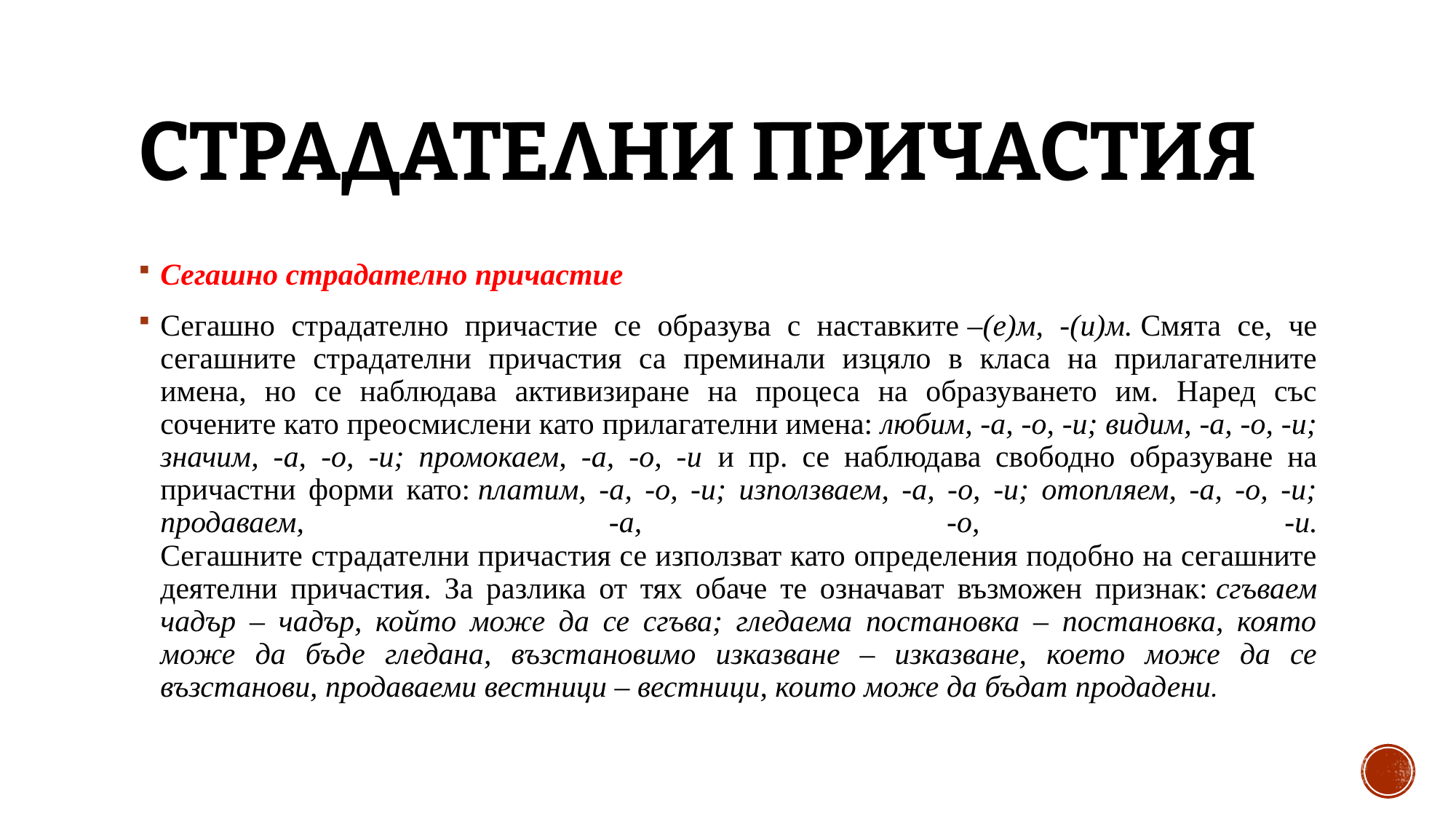

# Страдателни причастия
Сегашно страдателно причастие
Сегашно страдателно причастие се образува с наставките –(е)м, -(и)м. Смята се, че сегашните страдателни причастия са преминали изцяло в класа на прилагателните имена, но се наблюдава активизиране на процеса на образуването им. Наред със сочените като преосмислени като прилагателни имена: любим, -а, -о, -и; видим, -а, -о, -и; значим, -а, -о, -и; промокаем, -а, -о, -и  и пр. се наблюдава свободно образуване на причастни форми като: платим, -а, -о, -и; използваем, -а, -о, -и; отопляем, -а, -о, -и; продаваем, -а, -о, -и.
Сегашните страдателни причастия се използват като определения подобно на сегашните деятелни причастия. За разлика от тях обаче те означават възможен признак: сгъваем чадър – чадър, който може да се сгъва; гледаема постановка – постановка, която може да бъде гледана, възстановимо изказване – изказване, което може да се възстанови, продаваеми вестници – вестници, които може да бъдат продадени.